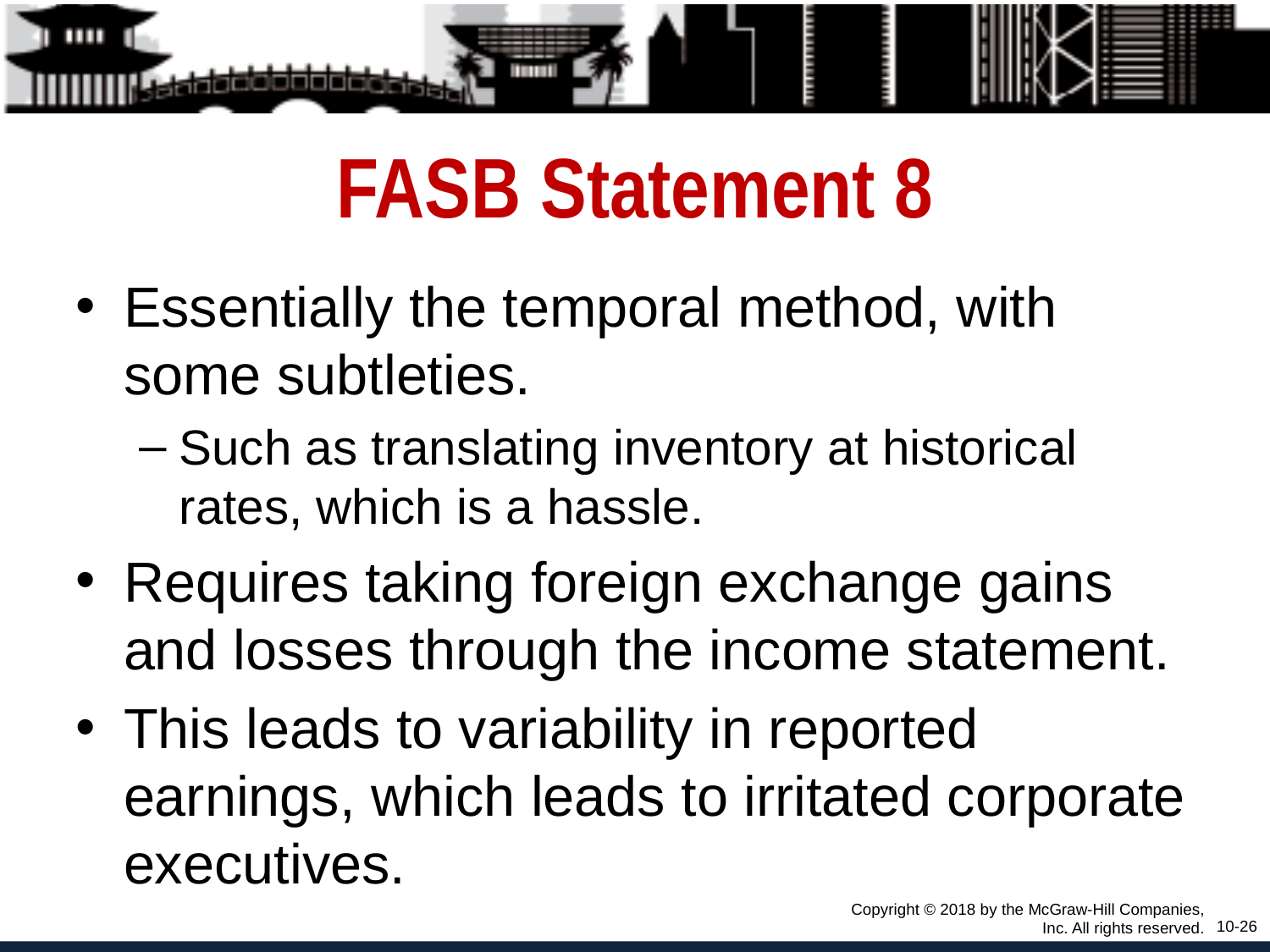

# FASB Statement 8
Essentially the temporal method, with some subtleties.
Such as translating inventory at historical rates, which is a hassle.
Requires taking foreign exchange gains and losses through the income statement.
This leads to variability in reported earnings, which leads to irritated corporate executives.
Copyright © 2018 by the McGraw-Hill Companies, Inc. All rights reserved.

10-26